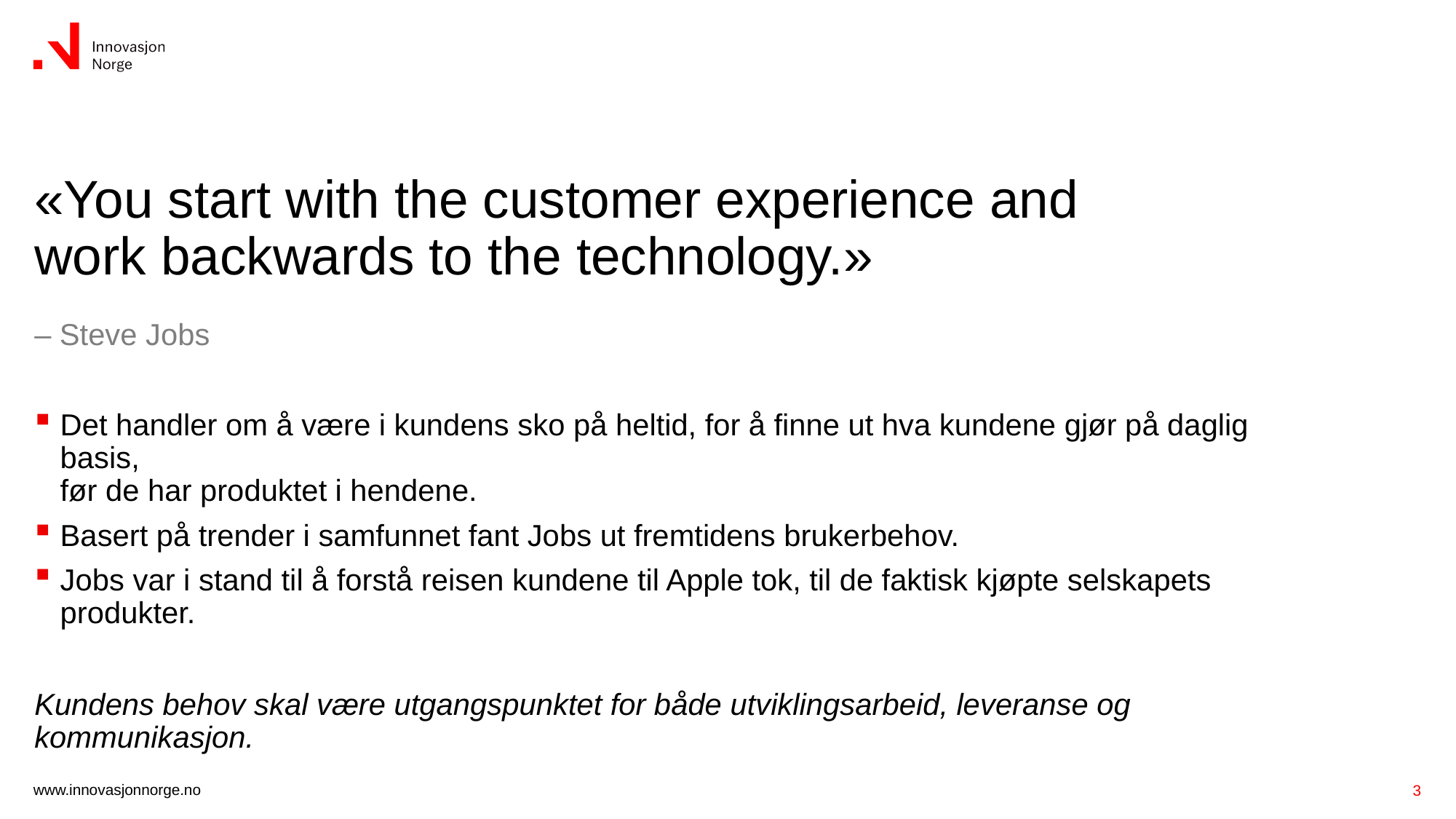

# «You start with the customer experience and work backwards to the technology.» – Steve Jobs
Det handler om å være i kundens sko på heltid, for å finne ut hva kundene gjør på daglig basis,
før de har produktet i hendene.
Basert på trender i samfunnet fant Jobs ut fremtidens brukerbehov.
Jobs var i stand til å forstå reisen kundene til Apple tok, til de faktisk kjøpte selskapets produkter.

Kundens behov skal være utgangspunktet for både utviklingsarbeid, leveranse og kommunikasjon.
3